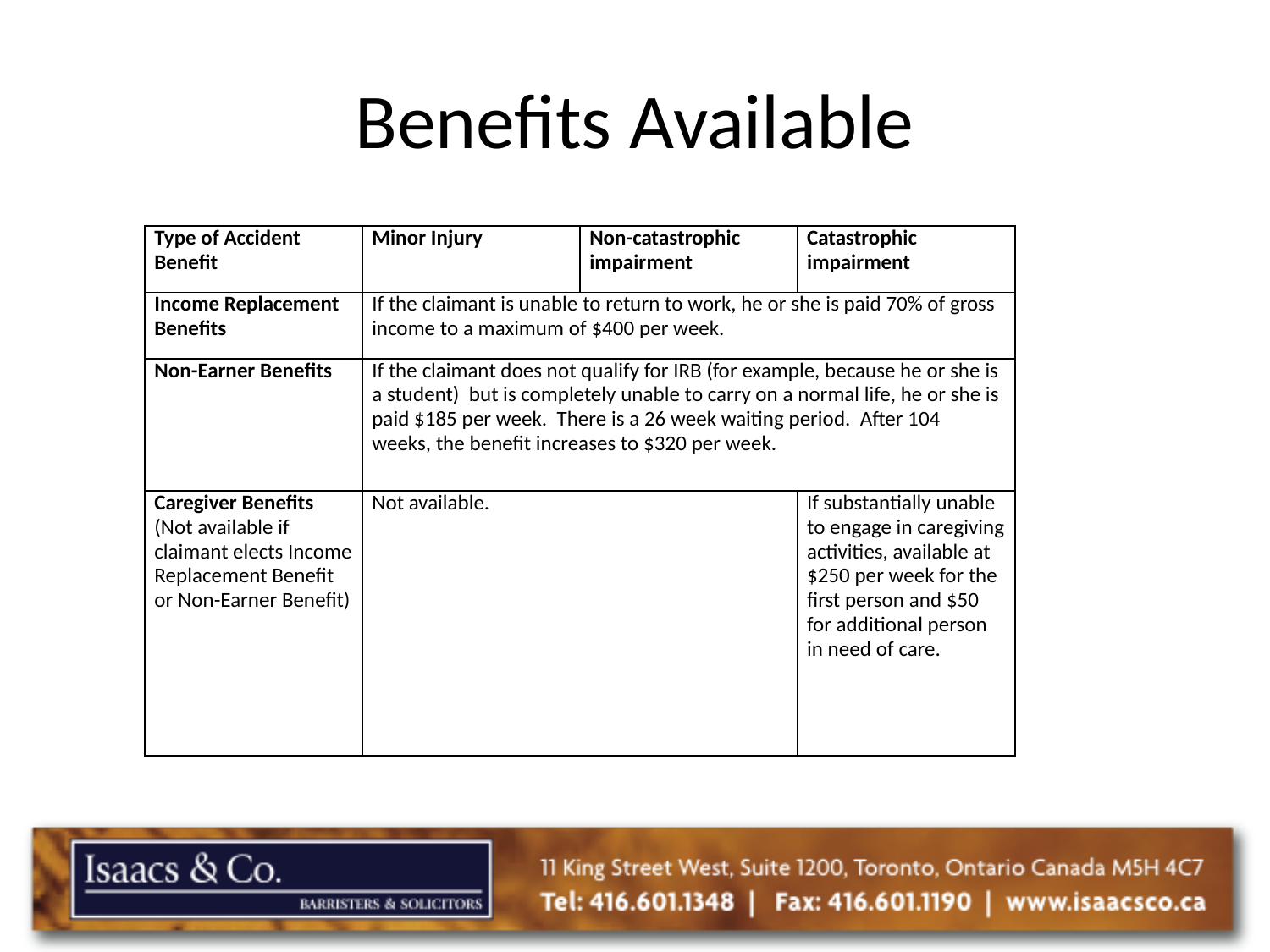

# Benefits Available
| Type of Accident Benefit | Minor Injury | Non-catastrophic impairment | Catastrophic impairment |
| --- | --- | --- | --- |
| Income Replacement Benefits | If the claimant is unable to return to work, he or she is paid 70% of gross income to a maximum of $400 per week. |  |  |
| Non-Earner Benefits | If the claimant does not qualify for IRB (for example, because he or she is a student) but is completely unable to carry on a normal life, he or she is paid $185 per week. There is a 26 week waiting period. After 104 weeks, the benefit increases to $320 per week. |  |  |
| Caregiver Benefits (Not available if claimant elects Income Replacement Benefit or Non-Earner Benefit) | Not available. |  | If substantially unable to engage in caregiving activities, available at $250 per week for the first person and $50 for additional person in need of care. |